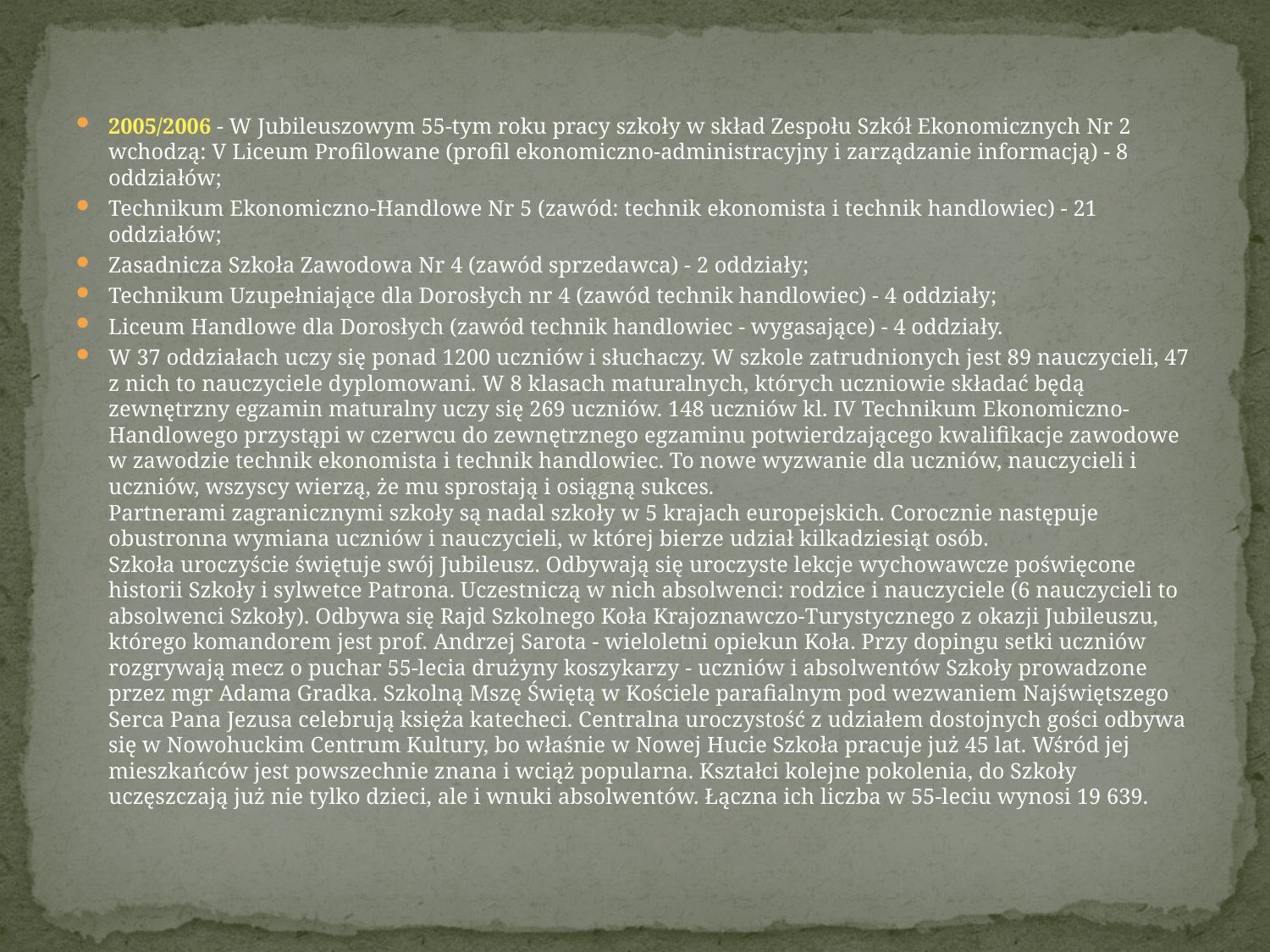

2005/2006 - W Jubileuszowym 55-tym roku pracy szkoły w skład Zespołu Szkół Ekonomicznych Nr 2 wchodzą: V Liceum Profilowane (profil ekonomiczno-administracyjny i zarządzanie informacją) - 8 oddziałów;
Technikum Ekonomiczno-Handlowe Nr 5 (zawód: technik ekonomista i technik handlowiec) - 21 oddziałów;
Zasadnicza Szkoła Zawodowa Nr 4 (zawód sprzedawca) - 2 oddziały;
Technikum Uzupełniające dla Dorosłych nr 4 (zawód technik handlowiec) - 4 oddziały;
Liceum Handlowe dla Dorosłych (zawód technik handlowiec - wygasające) - 4 oddziały.
W 37 oddziałach uczy się ponad 1200 uczniów i słuchaczy. W szkole zatrudnionych jest 89 nauczycieli, 47 z nich to nauczyciele dyplomowani. W 8 klasach maturalnych, których uczniowie składać będą zewnętrzny egzamin maturalny uczy się 269 uczniów. 148 uczniów kl. IV Technikum Ekonomiczno-Handlowego przystąpi w czerwcu do zewnętrznego egzaminu potwierdzającego kwalifikacje zawodowe w zawodzie technik ekonomista i technik handlowiec. To nowe wyzwanie dla uczniów, nauczycieli i uczniów, wszyscy wierzą, że mu sprostają i osiągną sukces.
Partnerami zagranicznymi szkoły są nadal szkoły w 5 krajach europejskich. Corocznie następuje obustronna wymiana uczniów i nauczycieli, w której bierze udział kilkadziesiąt osób.
Szkoła uroczyście świętuje swój Jubileusz. Odbywają się uroczyste lekcje wychowawcze poświęcone historii Szkoły i sylwetce Patrona. Uczestniczą w nich absolwenci: rodzice i nauczyciele (6 nauczycieli to absolwenci Szkoły). Odbywa się Rajd Szkolnego Koła Krajoznawczo-Turystycznego z okazji Jubileuszu, którego komandorem jest prof. Andrzej Sarota - wieloletni opiekun Koła. Przy dopingu setki uczniów rozgrywają mecz o puchar 55-lecia drużyny koszykarzy - uczniów i absolwentów Szkoły prowadzone przez mgr Adama Gradka. Szkolną Mszę Świętą w Kościele parafialnym pod wezwaniem Najświętszego Serca Pana Jezusa celebrują księża katecheci. Centralna uroczystość z udziałem dostojnych gości odbywa się w Nowohuckim Centrum Kultury, bo właśnie w Nowej Hucie Szkoła pracuje już 45 lat. Wśród jej mieszkańców jest powszechnie znana i wciąż popularna. Kształci kolejne pokolenia, do Szkoły uczęszczają już nie tylko dzieci, ale i wnuki absolwentów. Łączna ich liczba w 55-leciu wynosi 19 639.